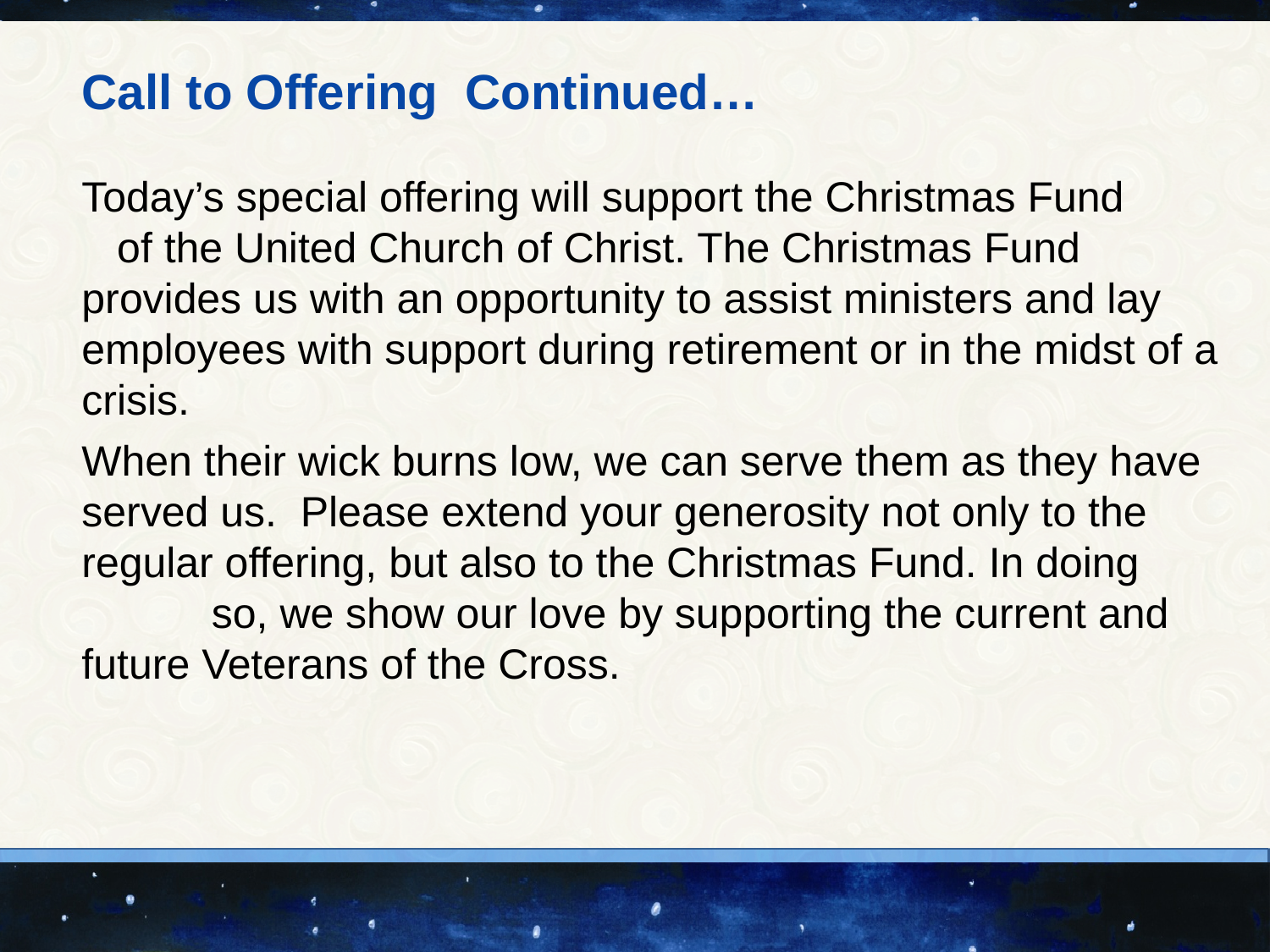

Call to Offering  Continued…

Today’s special offering will support the Christmas Fund             of the United Church of Christ. The Christmas Fund provides us with an opportunity to assist ministers and lay employees with support during retirement or in the midst of a crisis.
When their wick burns low, we can serve them as they have served us.  Please extend your generosity not only to the regular offering, but also to the Christmas Fund. In doing                    so, we show our love by supporting the current and future Veterans of the Cross.